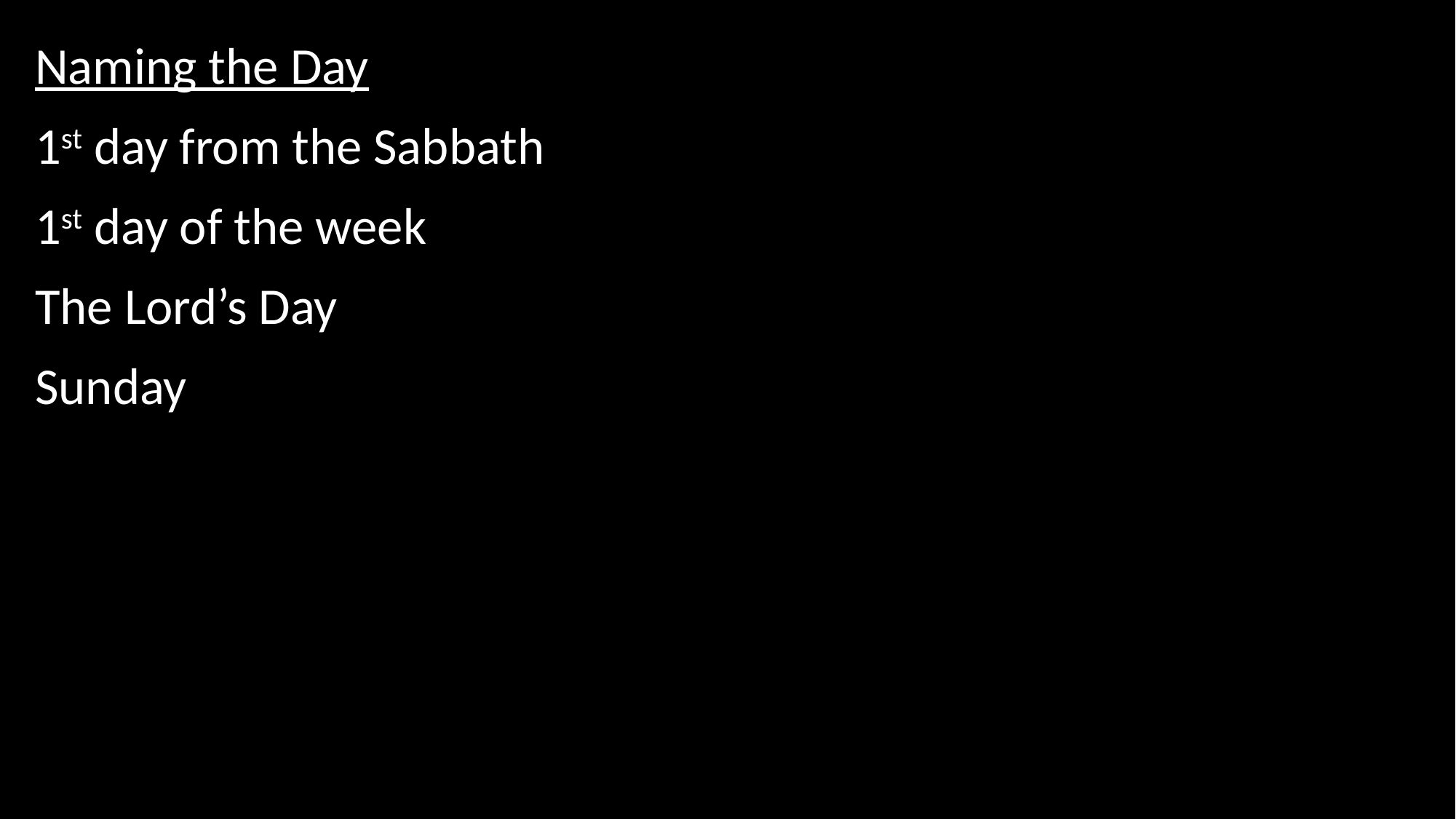

Naming the Day
1st day from the Sabbath
1st day of the week
The Lord’s Day
Sunday